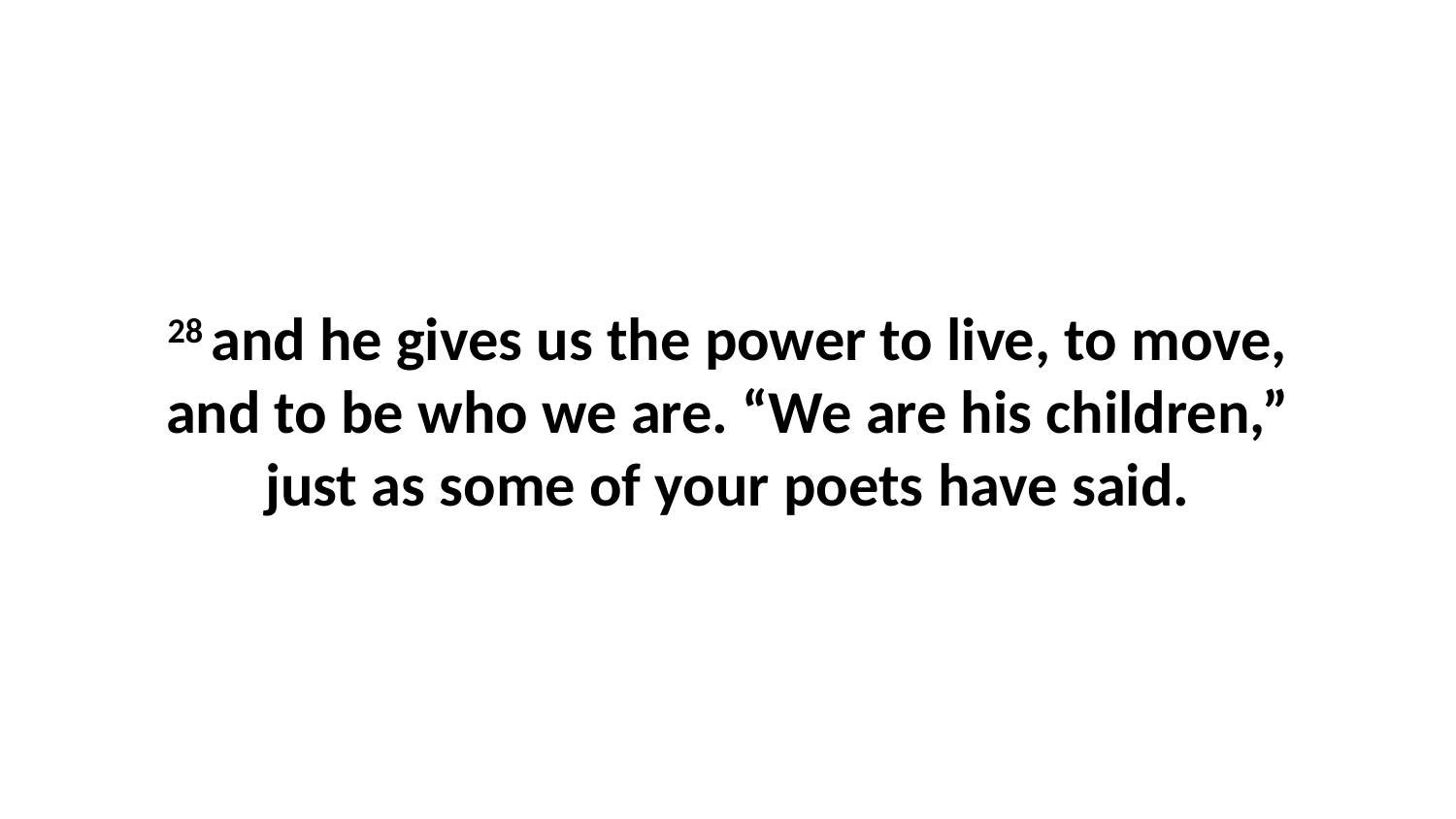

28 and he gives us the power to live, to move, and to be who we are. “We are his children,” just as some of your poets have said.